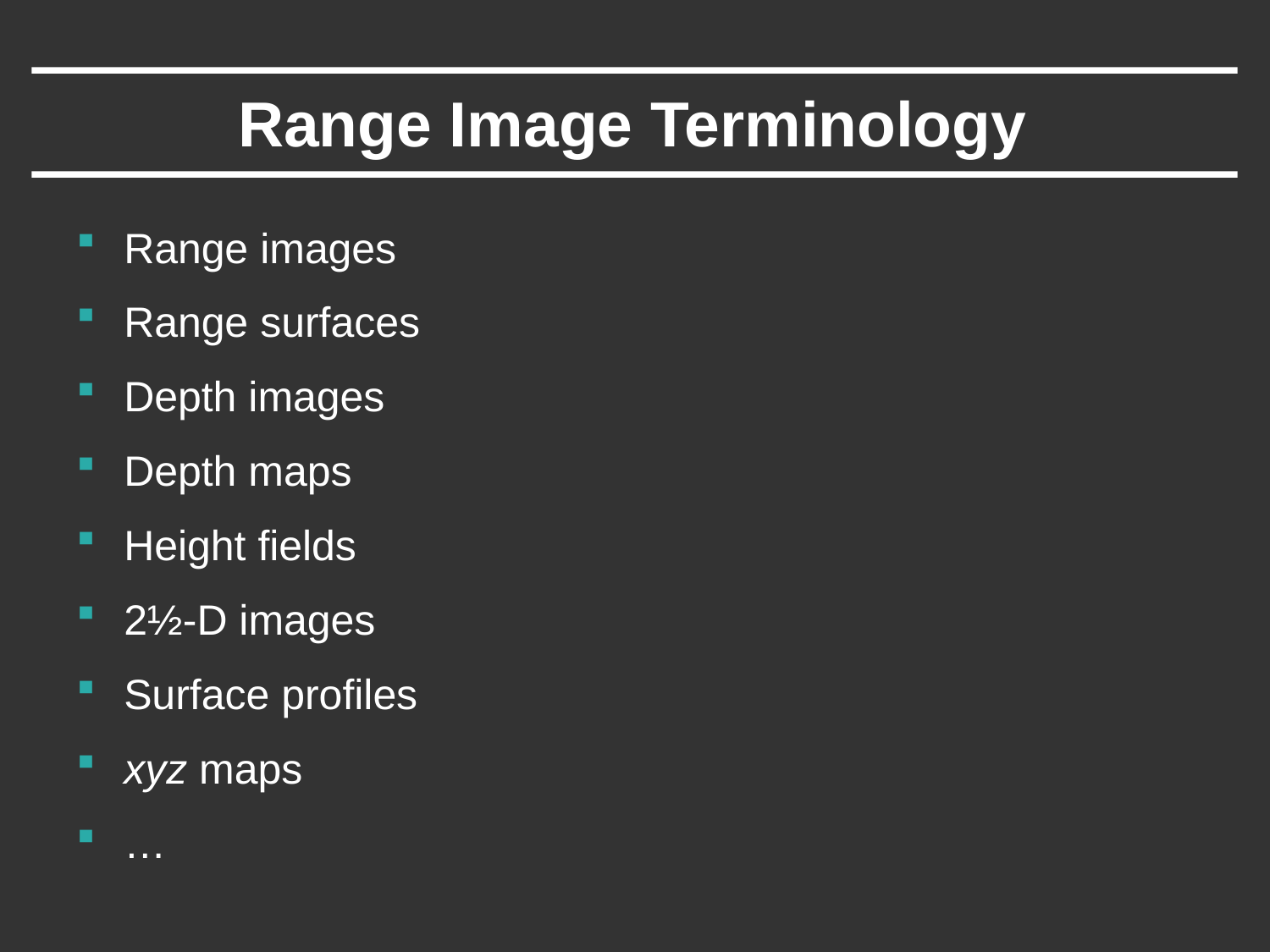

# Range Image Terminology
Range images
Range surfaces
Depth images
Depth maps
Height fields
2½-D images
Surface profiles
xyz maps
…